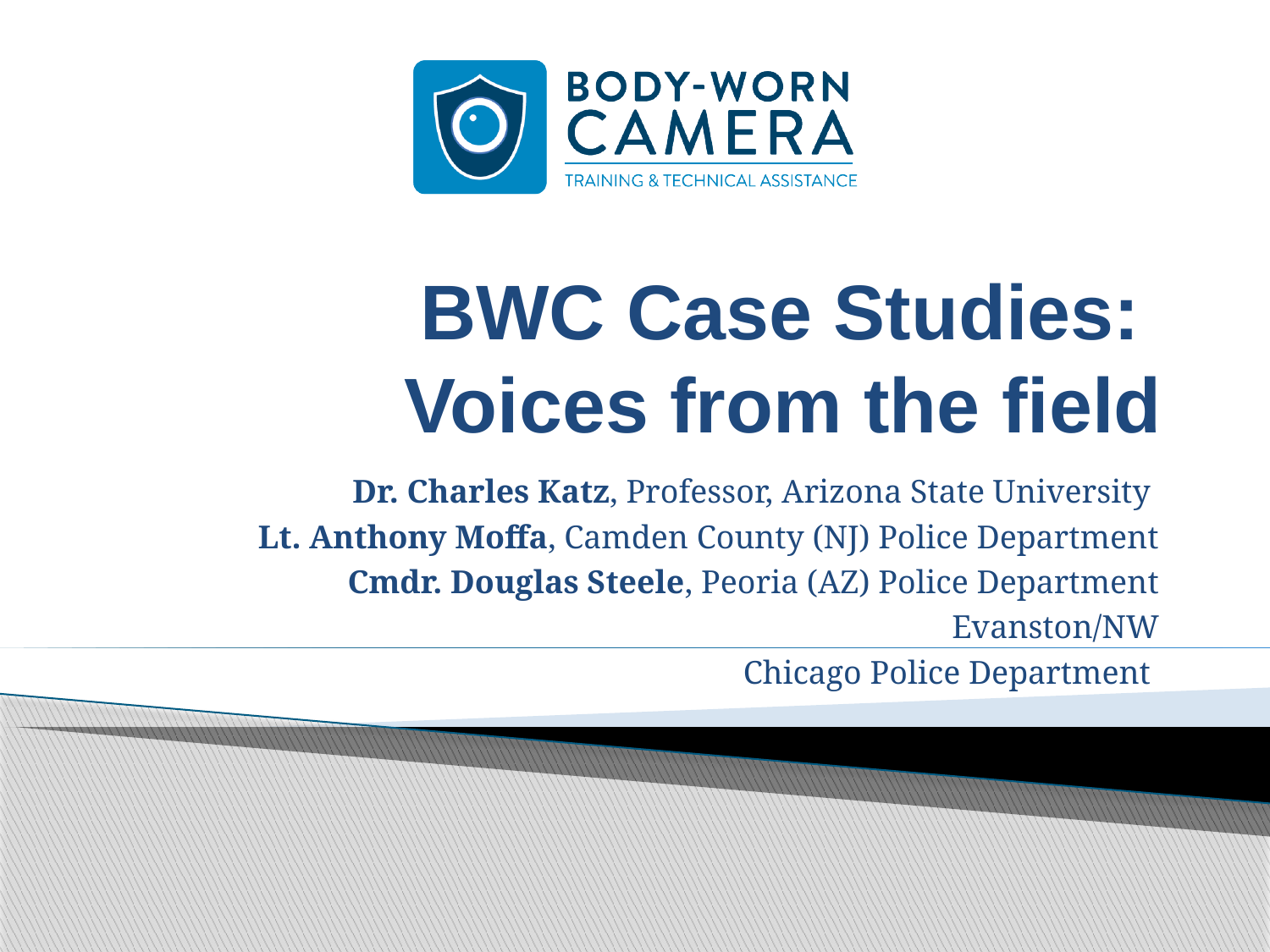

# BWC Case Studies: Voices from the field
Dr. Charles Katz, Professor, Arizona State University
Lt. Anthony Moffa, Camden County (NJ) Police Department
Cmdr. Douglas Steele, Peoria (AZ) Police Department
Evanston/NW
Chicago Police Department